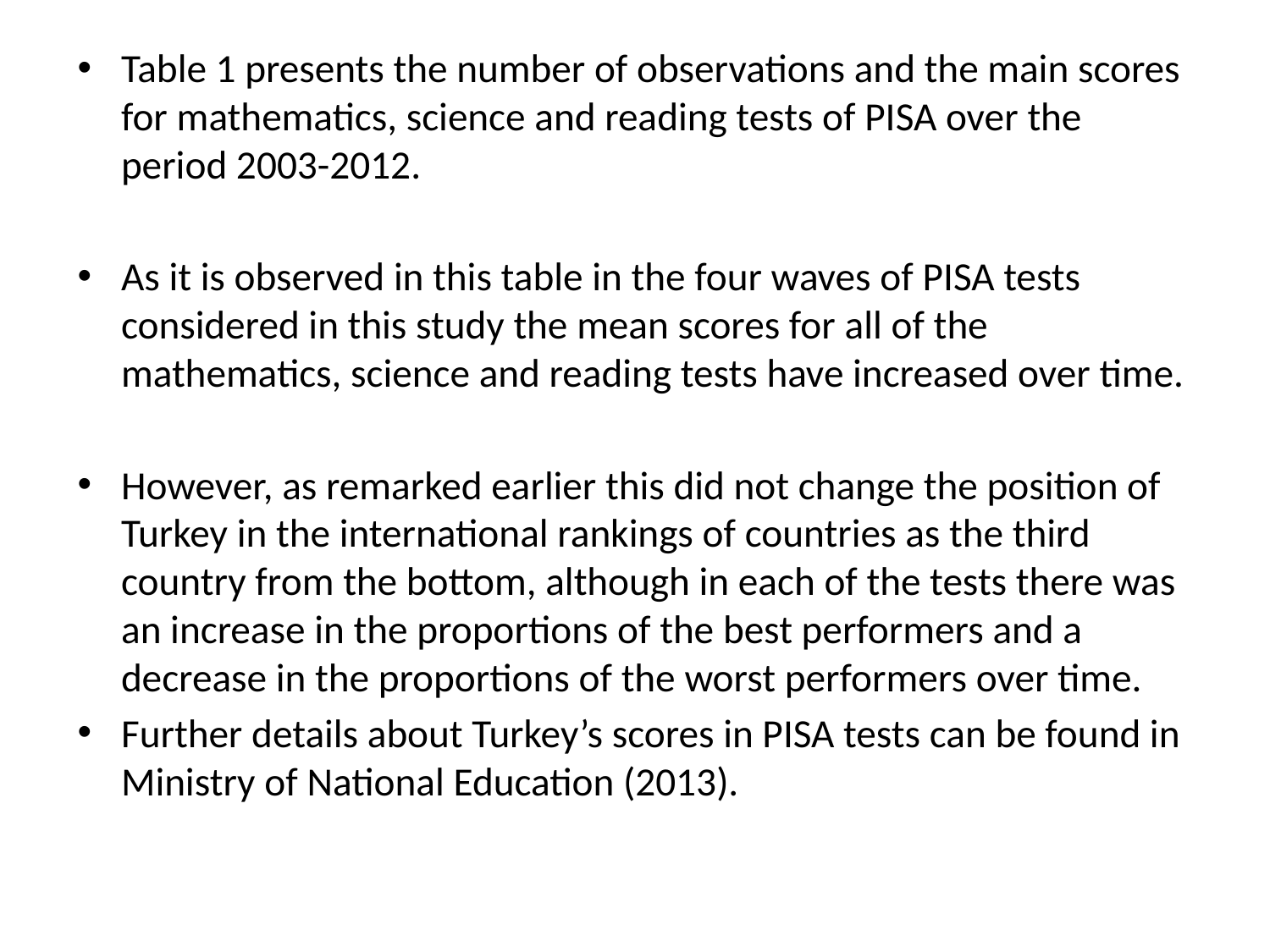

Table 1 presents the number of observations and the main scores for mathematics, science and reading tests of PISA over the period 2003-2012.

As it is observed in this table in the four waves of PISA tests considered in this study the mean scores for all of the mathematics, science and reading tests have increased over time.

However, as remarked earlier this did not change the position of Turkey in the international rankings of countries as the third country from the bottom, although in each of the tests there was an increase in the proportions of the best performers and a decrease in the proportions of the worst performers over time.
Further details about Turkey’s scores in PISA tests can be found in Ministry of National Education (2013).
#